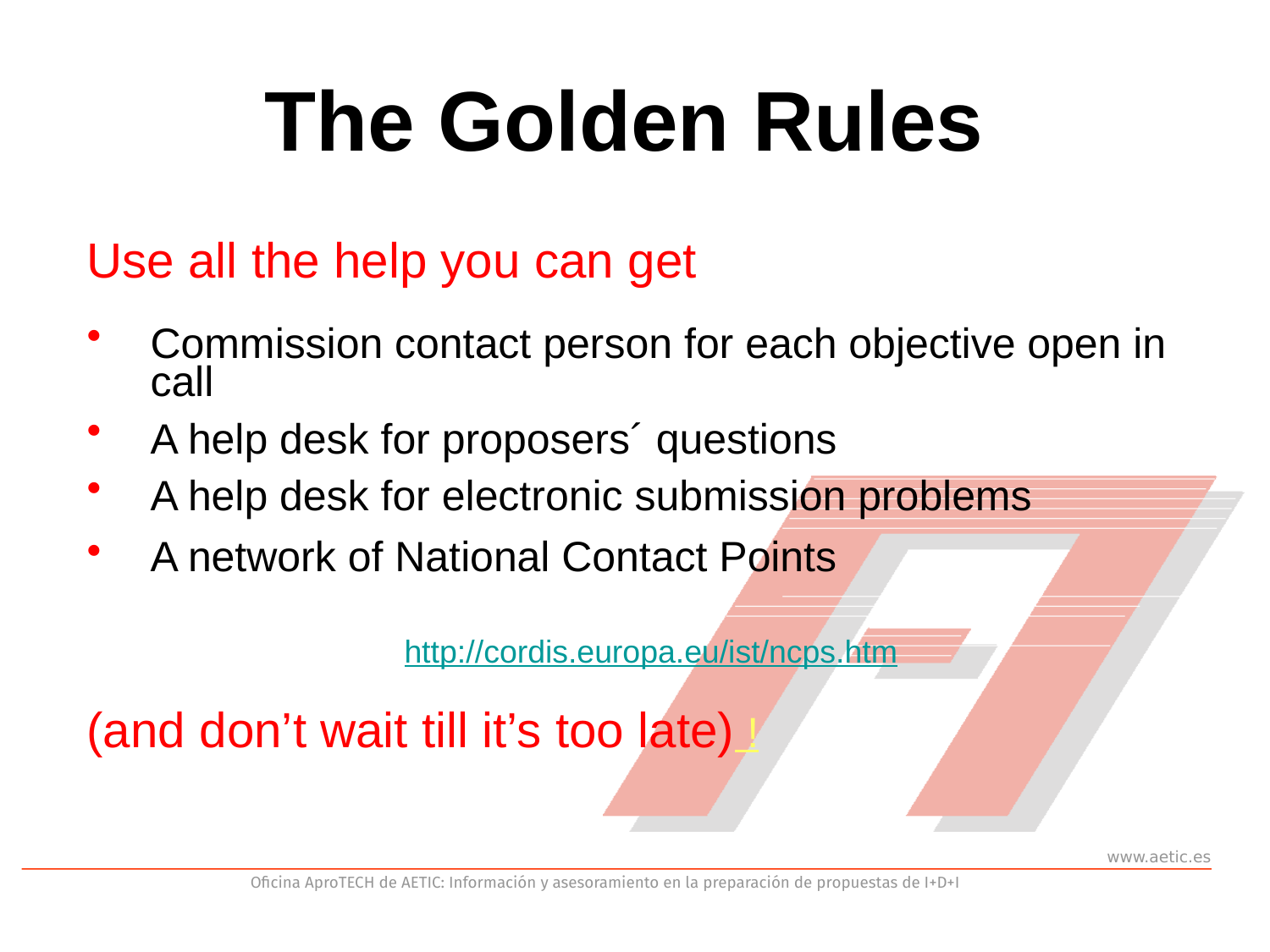

# The Golden Rules
Use all the help you can get

Commission contact person for each objective open in call
A help desk for proposers´ questions
A help desk for electronic submission problems
A network of National Contact Points

			http://cordis.europa.eu/ist/ncps.htm

(and don’t wait till it’s too late) !